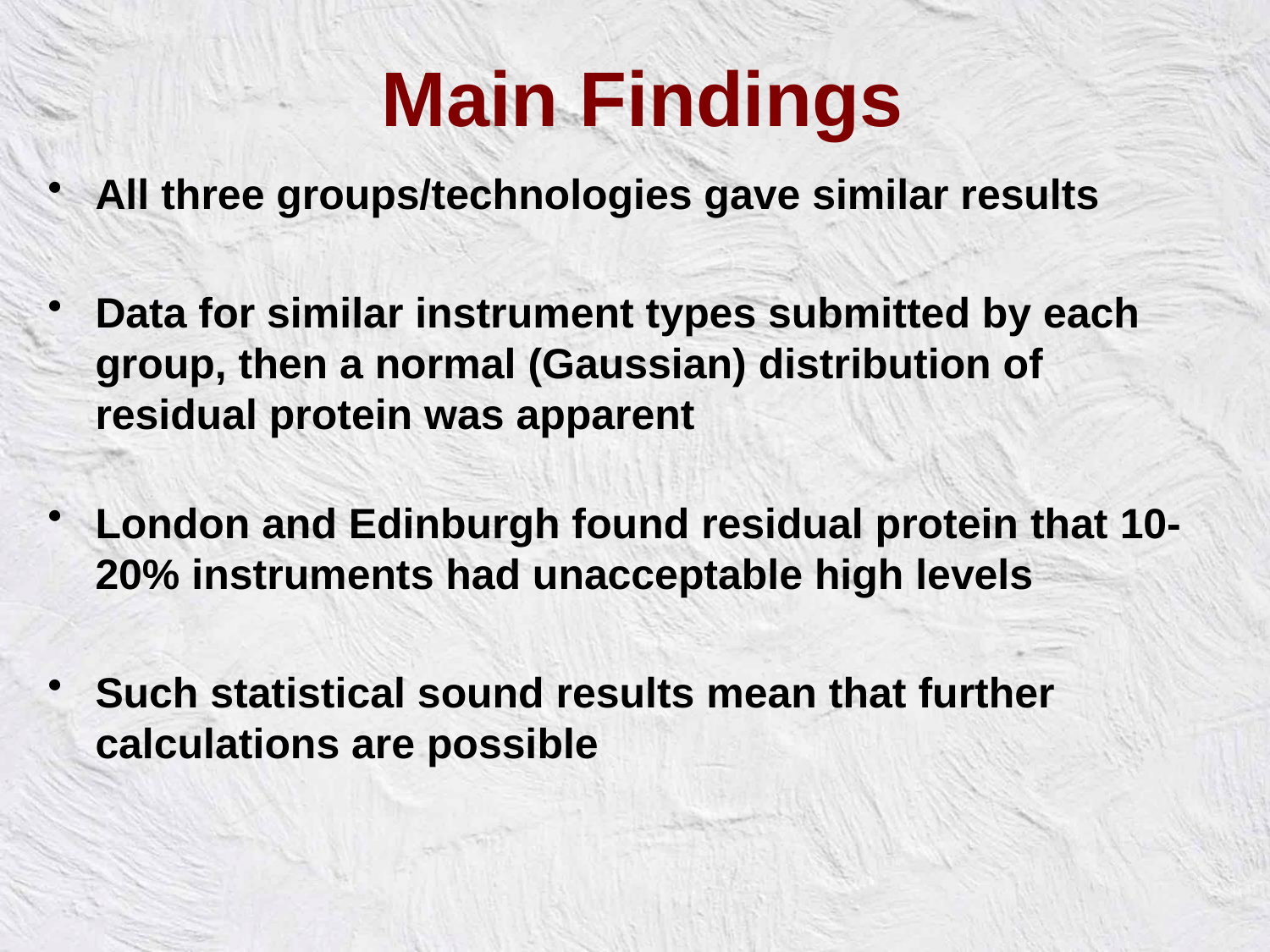

# Main Findings
All three groups/technologies gave similar results

Data for similar instrument types submitted by each group, then a normal (Gaussian) distribution of residual protein was apparent

London and Edinburgh found residual protein that 10-20% instruments had unacceptable high levels

Such statistical sound results mean that further calculations are possible